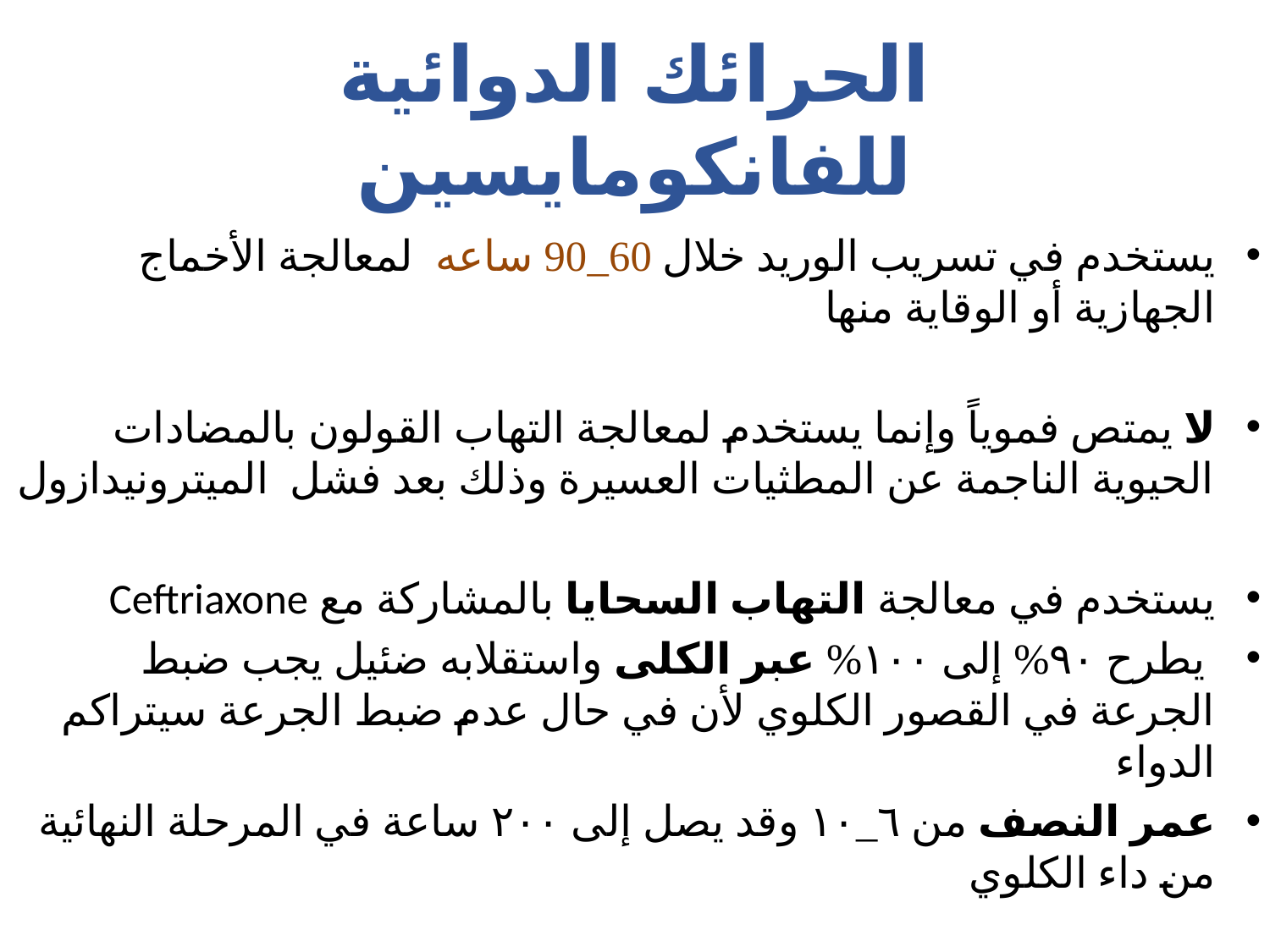

الحرائك الدوائية للفانكومايسين
يستخدم في تسريب الوريد خلال 60_90 ساعه  لمعالجة الأخماج الجهازية أو الوقاية منها

لا يمتص فموياً وإنما يستخدم لمعالجة التهاب القولون بالمضادات الحيوية الناجمة عن المطثيات العسيرة وذلك بعد فشل  الميترونيدازول

يستخدم في معالجة التهاب السحايا بالمشاركة مع Ceftriaxone
 يطرح ٩٠% إلى ١٠٠% عبر الكلى واستقلابه ضئيل يجب ضبط الجرعة في القصور الكلوي لأن في حال عدم ضبط الجرعة سيتراكم الدواء
عمر النصف من ٦_١٠ وقد يصل إلى ٢٠٠ ساعة في المرحلة النهائية من داء الكلوي